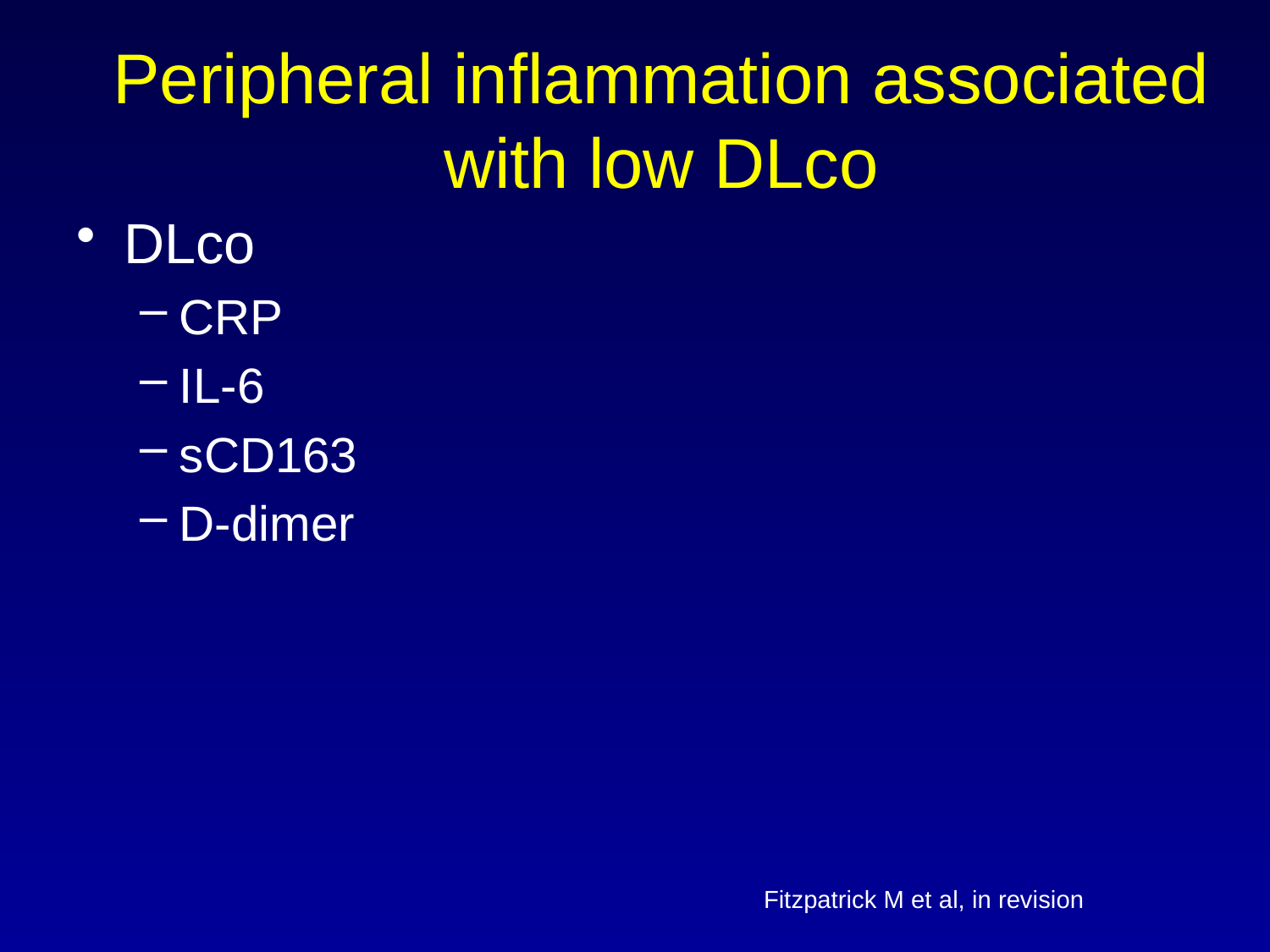

# Peripheral inflammation associated with low DLco
DLco
CRP
IL-6
sCD163
D-dimer
Fitzpatrick M et al, in revision